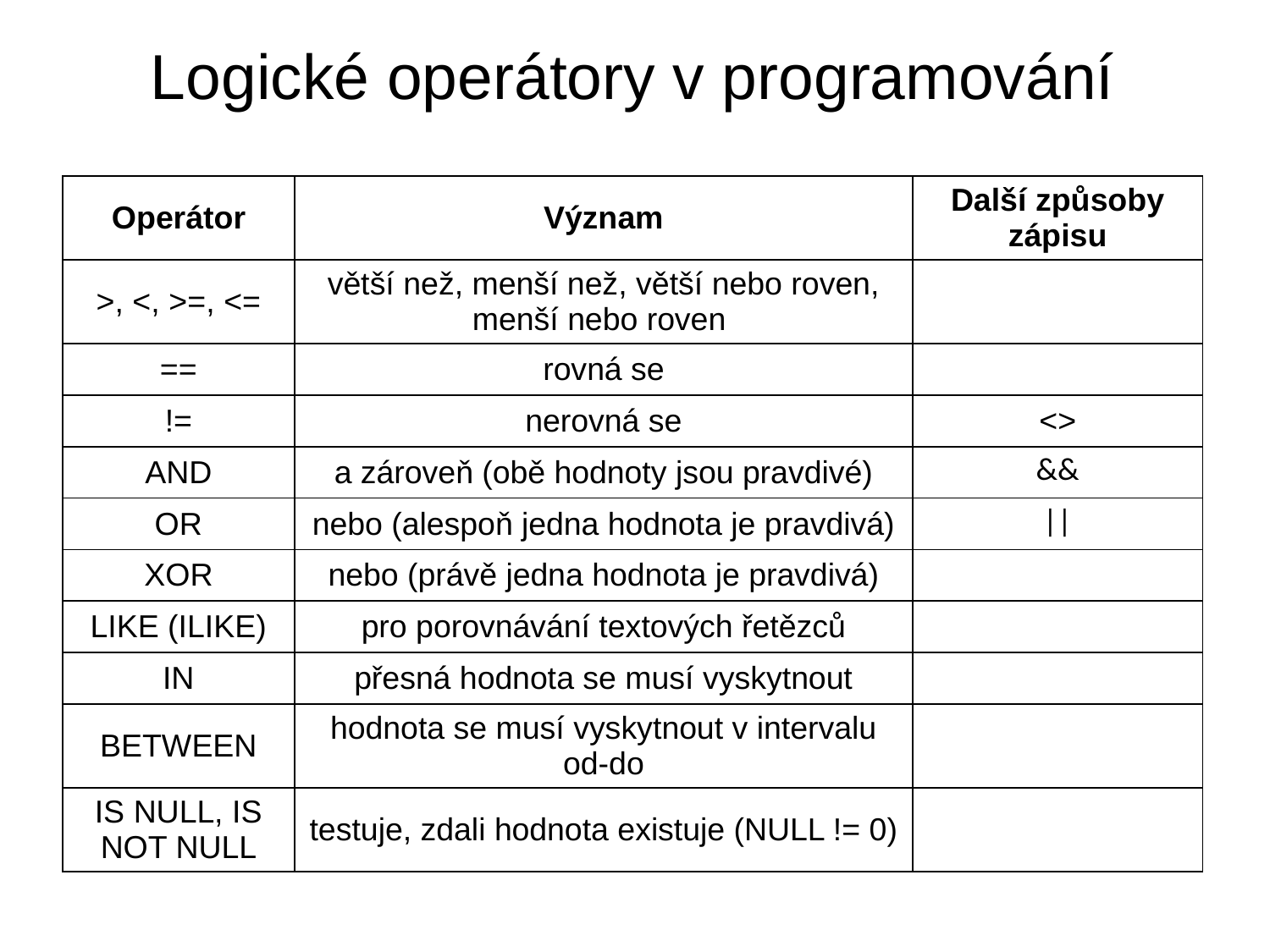

# Logické operátory v programování
| Operátor | Význam | Další způsoby zápisu |
| --- | --- | --- |
| >, <, >=, <= | větší než, menší než, větší nebo roven, menší nebo roven |  |
| == | rovná se |  |
| != | nerovná se | <> |
| AND | a zároveň (obě hodnoty jsou pravdivé) | && |
| OR | nebo (alespoň jedna hodnota je pravdivá) | || |
| XOR | nebo (právě jedna hodnota je pravdivá) |  |
| LIKE (ILIKE) | pro porovnávání textových řetězců |  |
| IN | přesná hodnota se musí vyskytnout |  |
| BETWEEN | hodnota se musí vyskytnout v intervalu od-do |  |
| IS NULL, IS NOT NULL | testuje, zdali hodnota existuje (NULL != 0) |  |